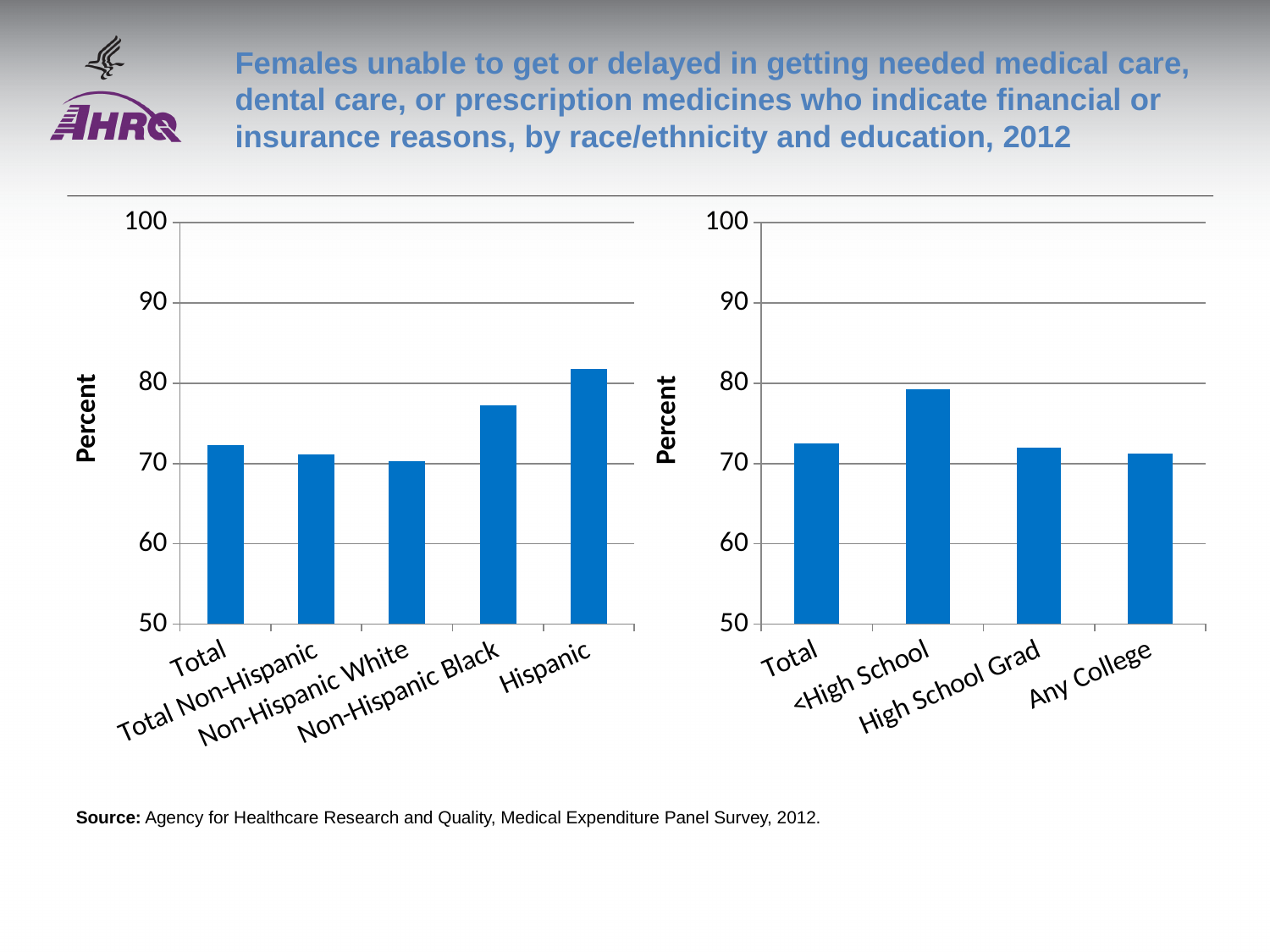

# Females unable to get or delayed in getting needed medical care, dental care, or prescription medicines who indicate financial or insurance reasons, by race/ethnicity and education, 2012

### Chart

| Category | Female |
|---|---|
| Total | 72.2706 |
| Total Non-Hispanic | 71.0924 |
| Non-Hispanic White | 70.2846 |
| Non-Hispanic Black | 77.2721 |
| Hispanic | 81.7938 |

### Chart

| Category | Female |
|---|---|
| Total | 72.5221 |
| <High School | 79.2416 |
| High School Grad | 71.9511 |
| Any College | 71.1891 |
Source: Agency for Healthcare Research and Quality, Medical Expenditure Panel Survey, 2012.